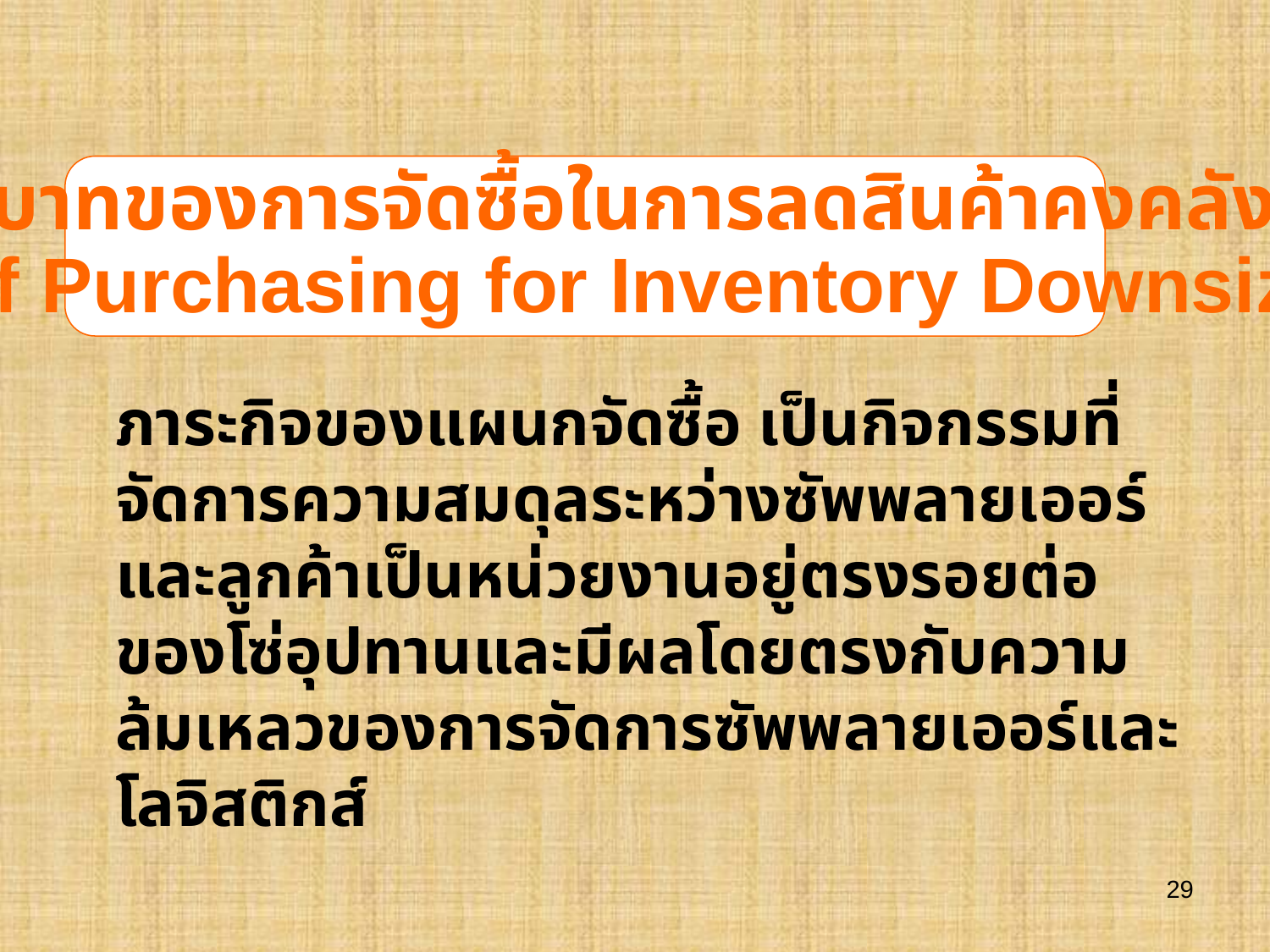

บทบาทของการจัดซื้อในการลดสินค้าคงคลัง
Role of Purchasing for Inventory Downsizing
	ภาระกิจของแผนกจัดซื้อ เป็นกิจกรรมที่จัดการความสมดุลระหว่างซัพพลายเออร์และลูกค้าเป็นหน่วยงานอยู่ตรงรอยต่อของโซ่อุปทานและมีผลโดยตรงกับความล้มเหลวของการจัดการซัพพลายเออร์และโลจิสติกส์
29